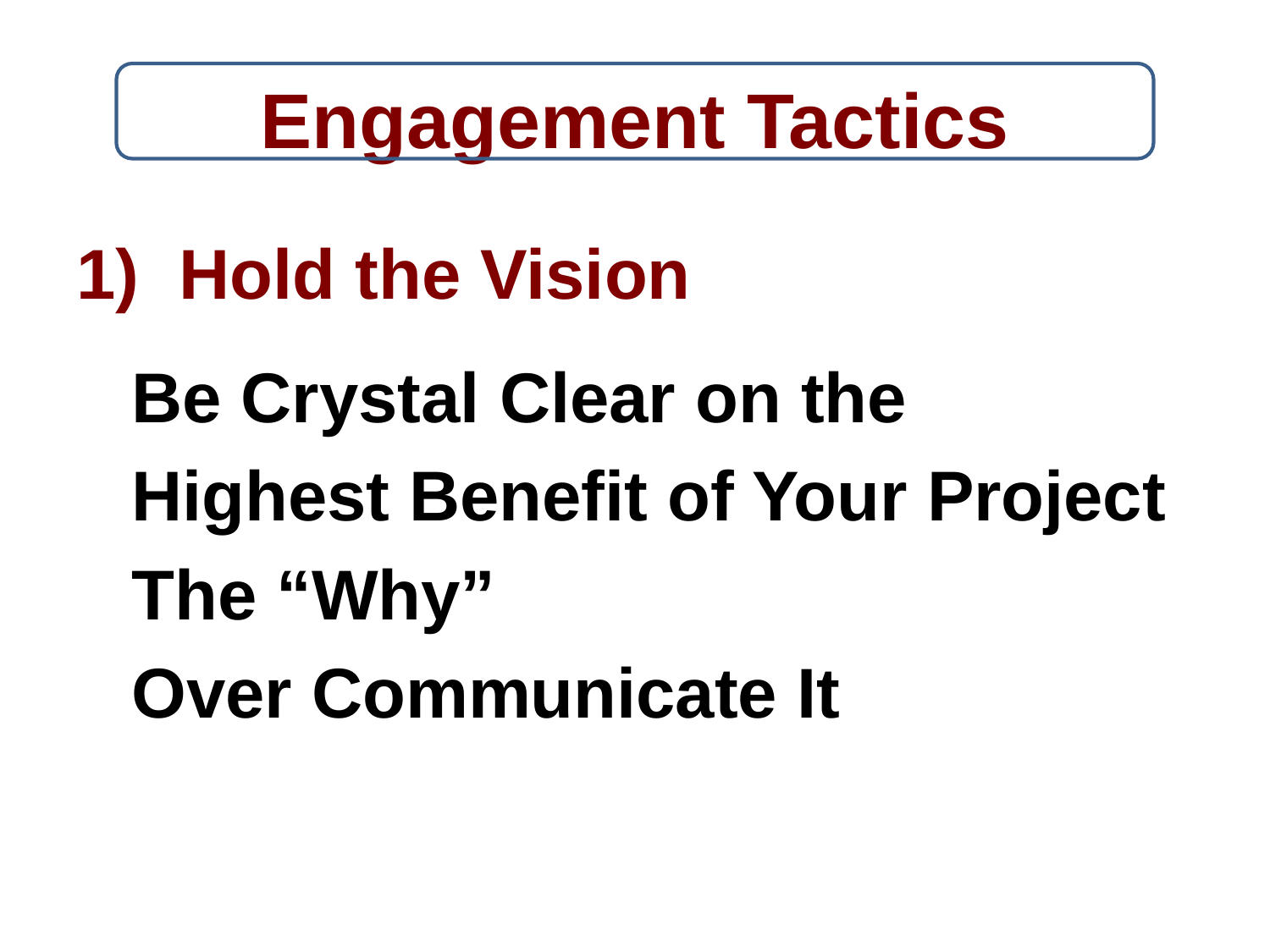

# Engagement Tactics

Hold the Vision

Be Crystal Clear on the
Highest Benefit of Your Project
The “Why”
Over Communicate It